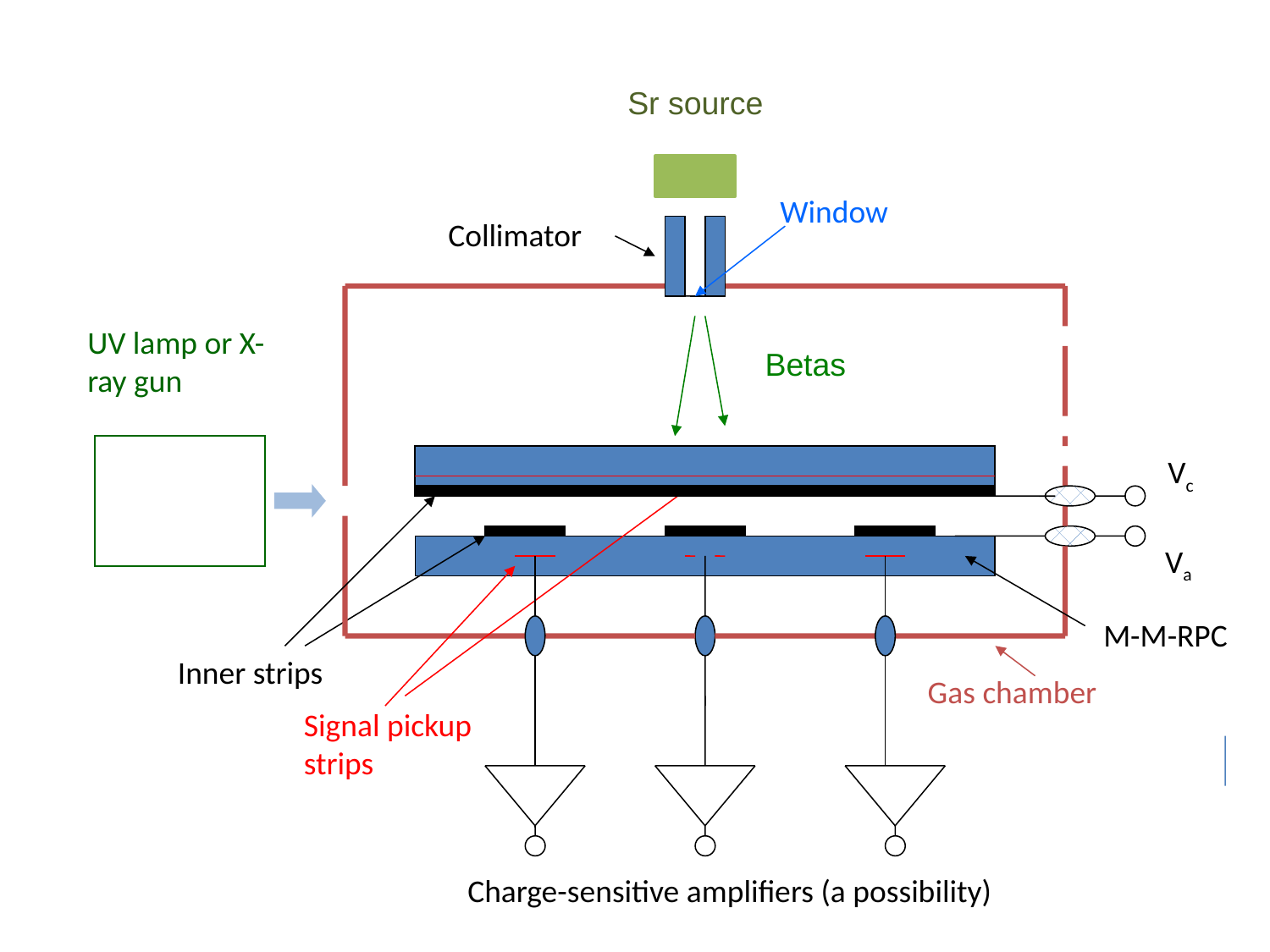

Sr source

Window
Collimator

UV lamp or X-ray gun

Betas

Vc

Va

M-M-RPC

Inner strips

Gas chamber

Signal pickup
strips

Charge-sensitive amplifiers (a possibility)